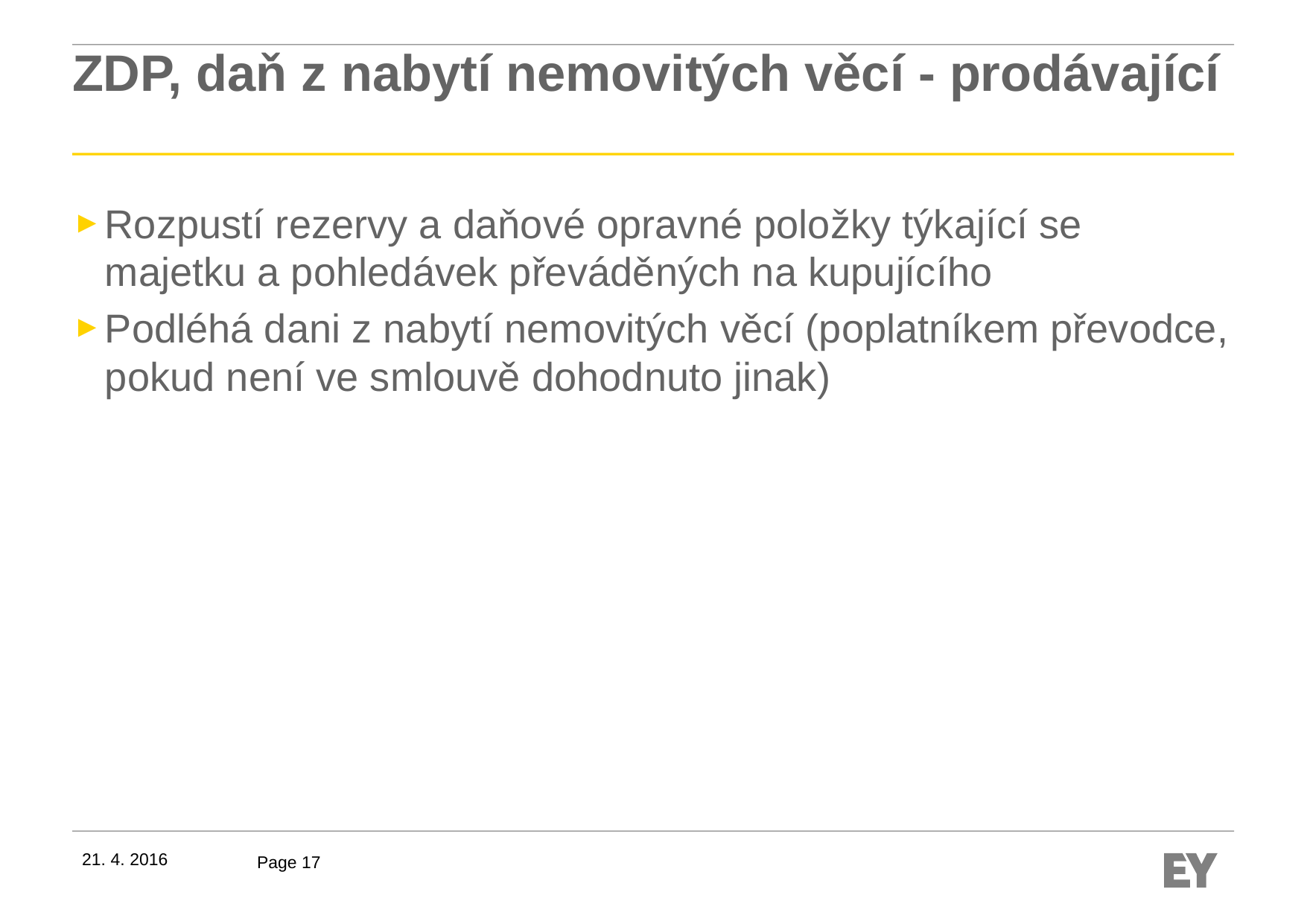

# ZDP, daň z nabytí nemovitých věcí - prodávající
Rozpustí rezervy a daňové opravné položky týkající se majetku a pohledávek převáděných na kupujícího
Podléhá dani z nabytí nemovitých věcí (poplatníkem převodce, pokud není ve smlouvě dohodnuto jinak)

21. 4. 2016